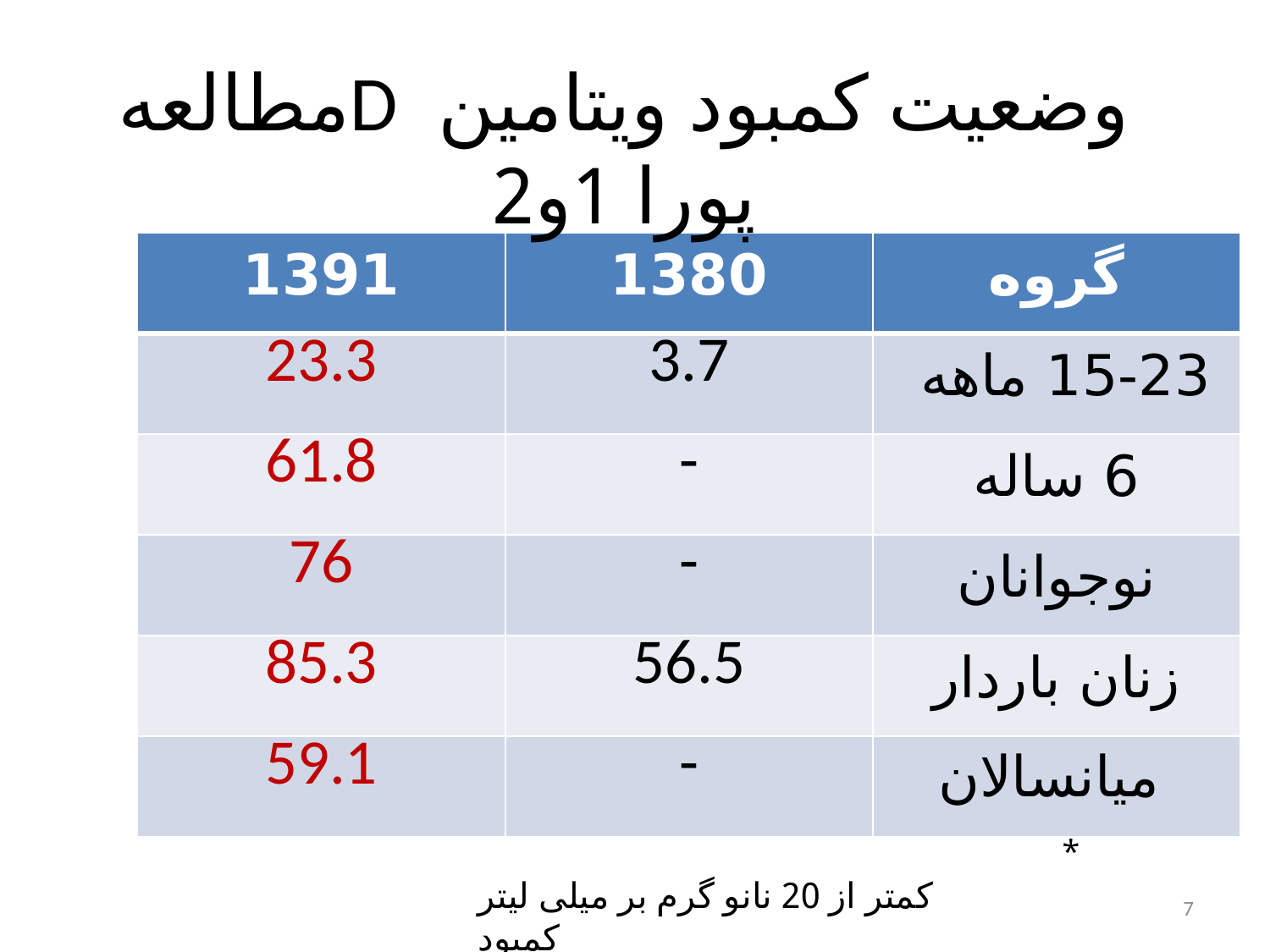

وضعیت کمبود ویتامین  Dمطالعه پورا 1و2
| 1391 | 1380 | گروه |
| --- | --- | --- |
| 23.3 | 3.7 | 15-23 ماهه |
| 61.8 | - | 6 ساله |
| 76 | - | نوجوانان |
| 85.3 | 56.5 | زنان باردار |
| 59.1 | - | میانسالان |
*
کمتر از 20 نانو گرم بر میلی لیتر کمبود
7